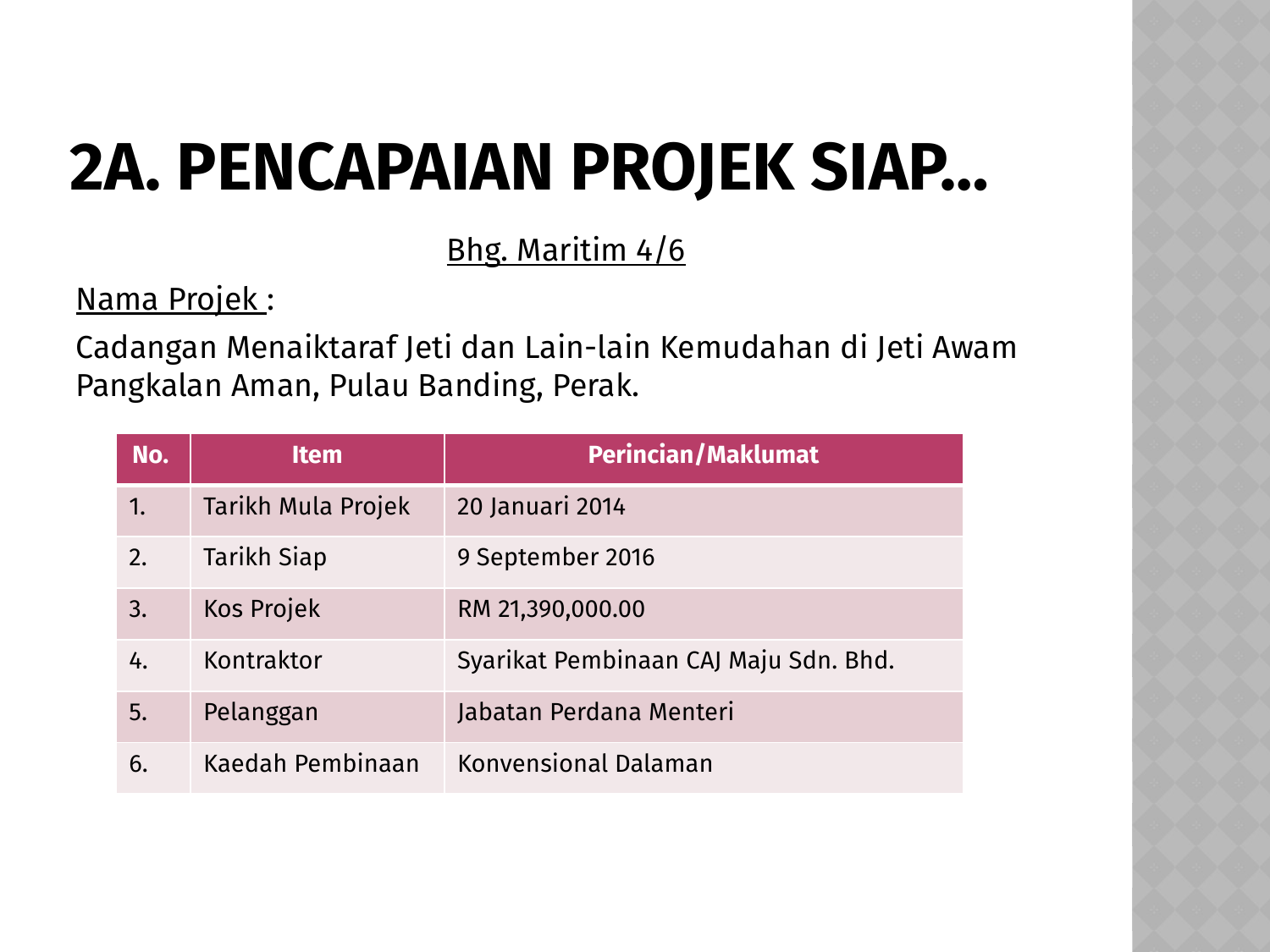

# 2a. PENCAPAIAN PROJEK SIAP…
Bhg. Maritim 4/6
Nama Projek :
Cadangan Menaiktaraf Jeti dan Lain-lain Kemudahan di Jeti Awam Pangkalan Aman, Pulau Banding, Perak.

| No. | Item | Perincian/Maklumat |
| --- | --- | --- |
| 1. | Tarikh Mula Projek | 20 Januari 2014 |
| 2. | Tarikh Siap | 9 September 2016 |
| 3. | Kos Projek | RM 21,390,000.00 |
| 4. | Kontraktor | Syarikat Pembinaan CAJ Maju Sdn. Bhd. |
| 5. | Pelanggan | Jabatan Perdana Menteri |
| 6. | Kaedah Pembinaan | Konvensional Dalaman |